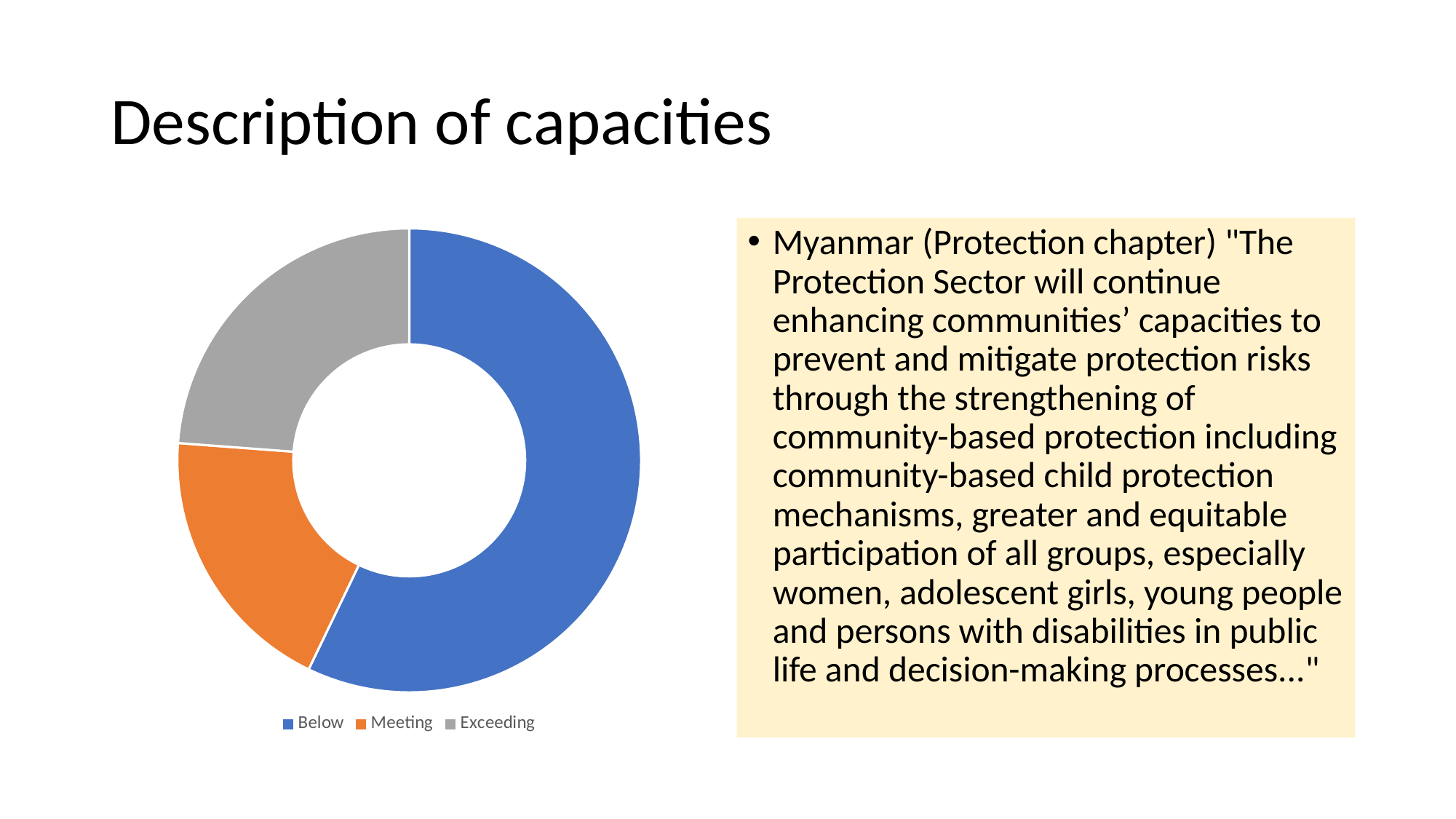

# Description of capacities

### Chart

| Category | Sales |
|---|---|
| Below | 12.0 |
| Meeting | 4.0 |
| Exceeding | 5.0 |
Myanmar (Protection chapter) "The Protection Sector will continue enhancing communities’ capacities to prevent and mitigate protection risks through the strengthening of community-based protection including community-based child protection mechanisms, greater and equitable participation of all groups, especially women, adolescent girls, young people and persons with disabilities in public life and decision-making processes..."